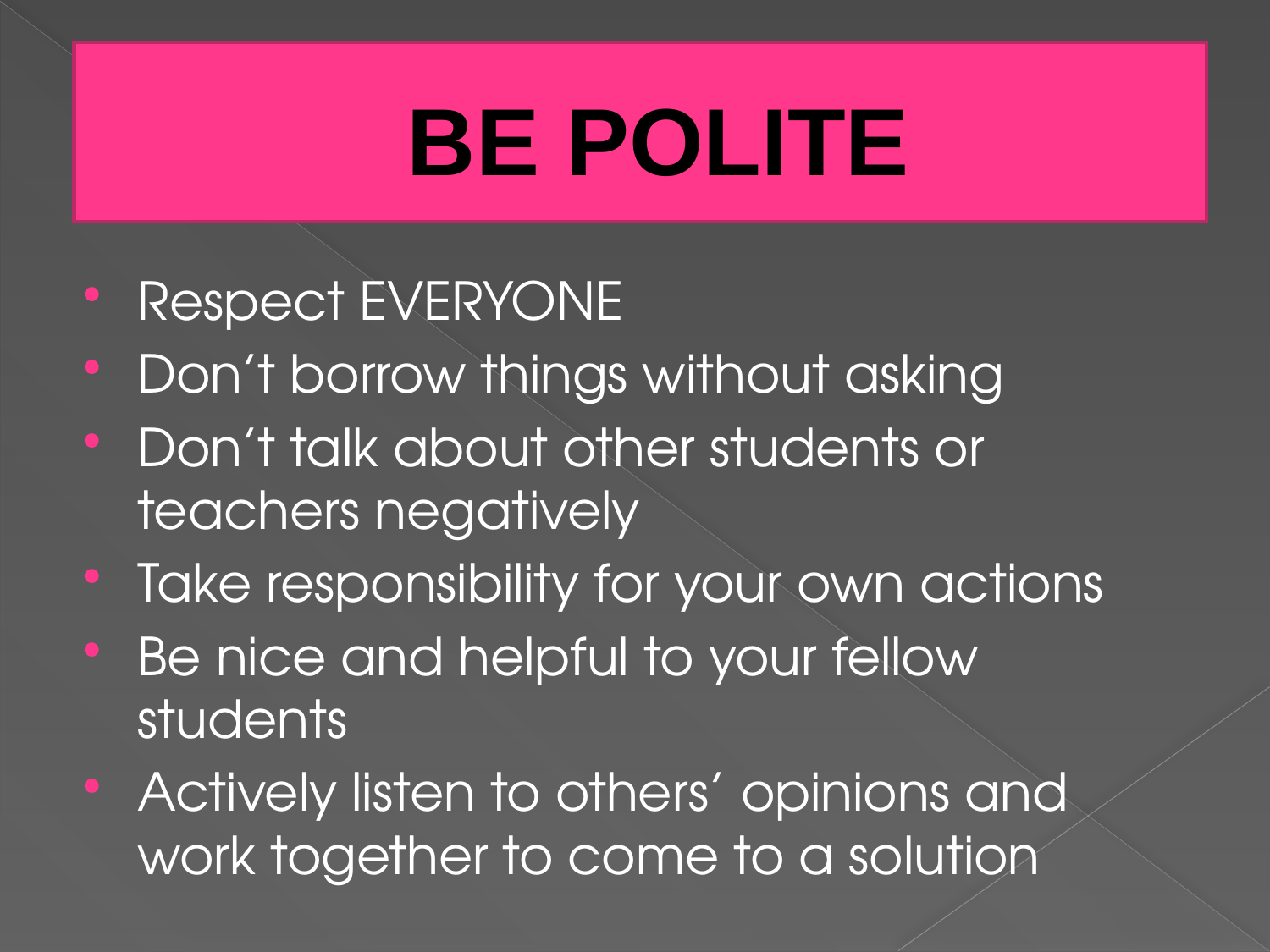

#

BE POLITE
Respect EVERYONE
Don’t borrow things without asking
Don’t talk about other students or teachers negatively
Take responsibility for your own actions
Be nice and helpful to your fellow students
Actively listen to others’ opinions and work together to come to a solution